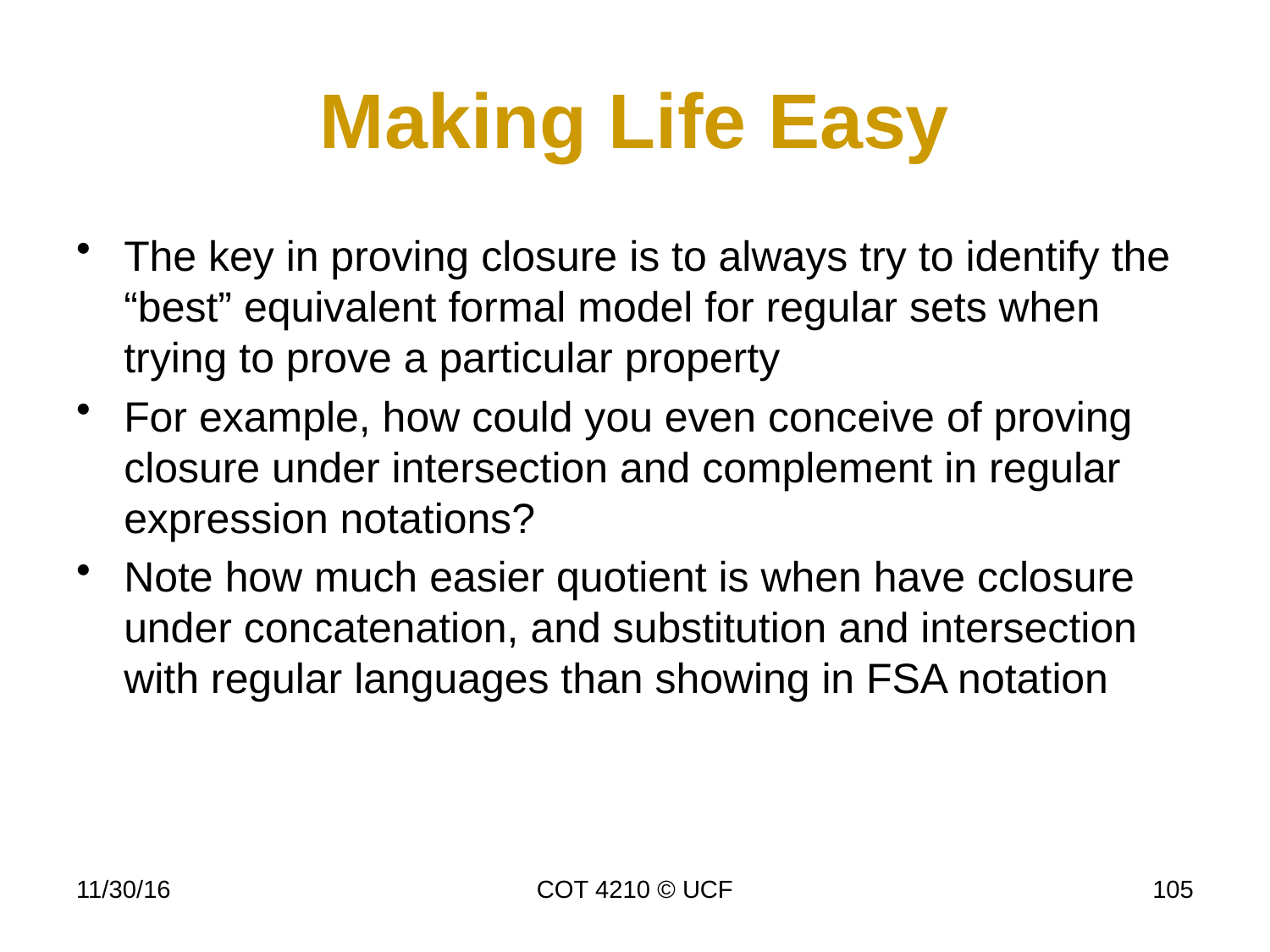

# Making Life Easy
The key in proving closure is to always try to identify the “best” equivalent formal model for regular sets when trying to prove a particular property
For example, how could you even conceive of proving closure under intersection and complement in regular expression notations?
Note how much easier quotient is when have cclosure under concatenation, and substitution and intersection with regular languages than showing in FSA notation
11/30/16
COT 4210 © UCF
105